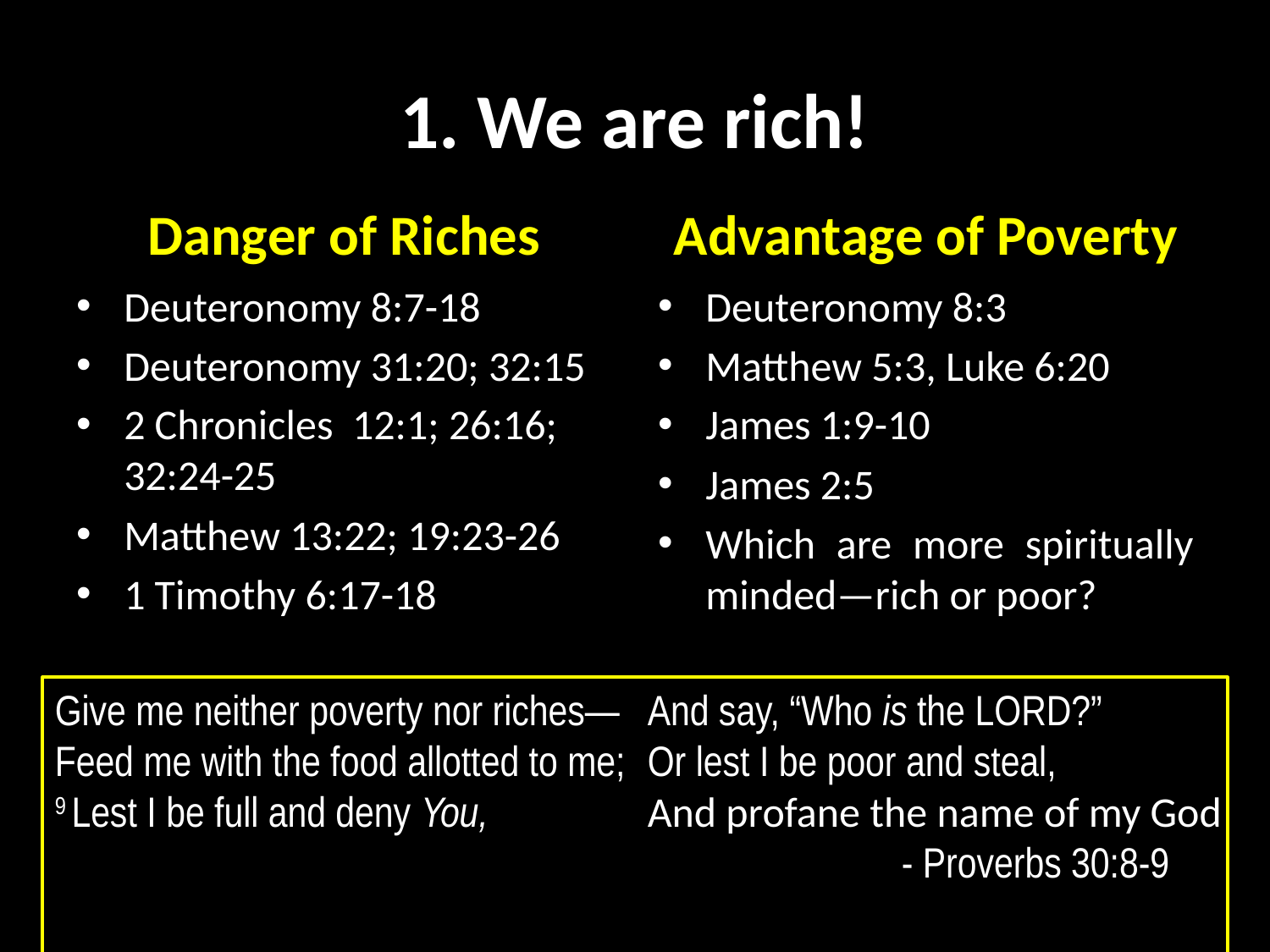

# 1. We are rich!
Danger of Riches
Advantage of Poverty
Deuteronomy 8:7-18
Deuteronomy 31:20; 32:15
2 Chronicles  12:1; 26:16; 32:24-25
Matthew 13:22; 19:23-26
1 Timothy 6:17-18
Deuteronomy 8:3
Matthew 5:3, Luke 6:20
James 1:9-10
James 2:5
Which are more spiritually minded—rich or poor?

Give me neither poverty nor riches—
Feed me with the food allotted to me;
9 Lest I be full and deny You,

And say, “Who is the Lord?”
Or lest I be poor and steal,
And profane the name of my God
		- Proverbs 30:8-9